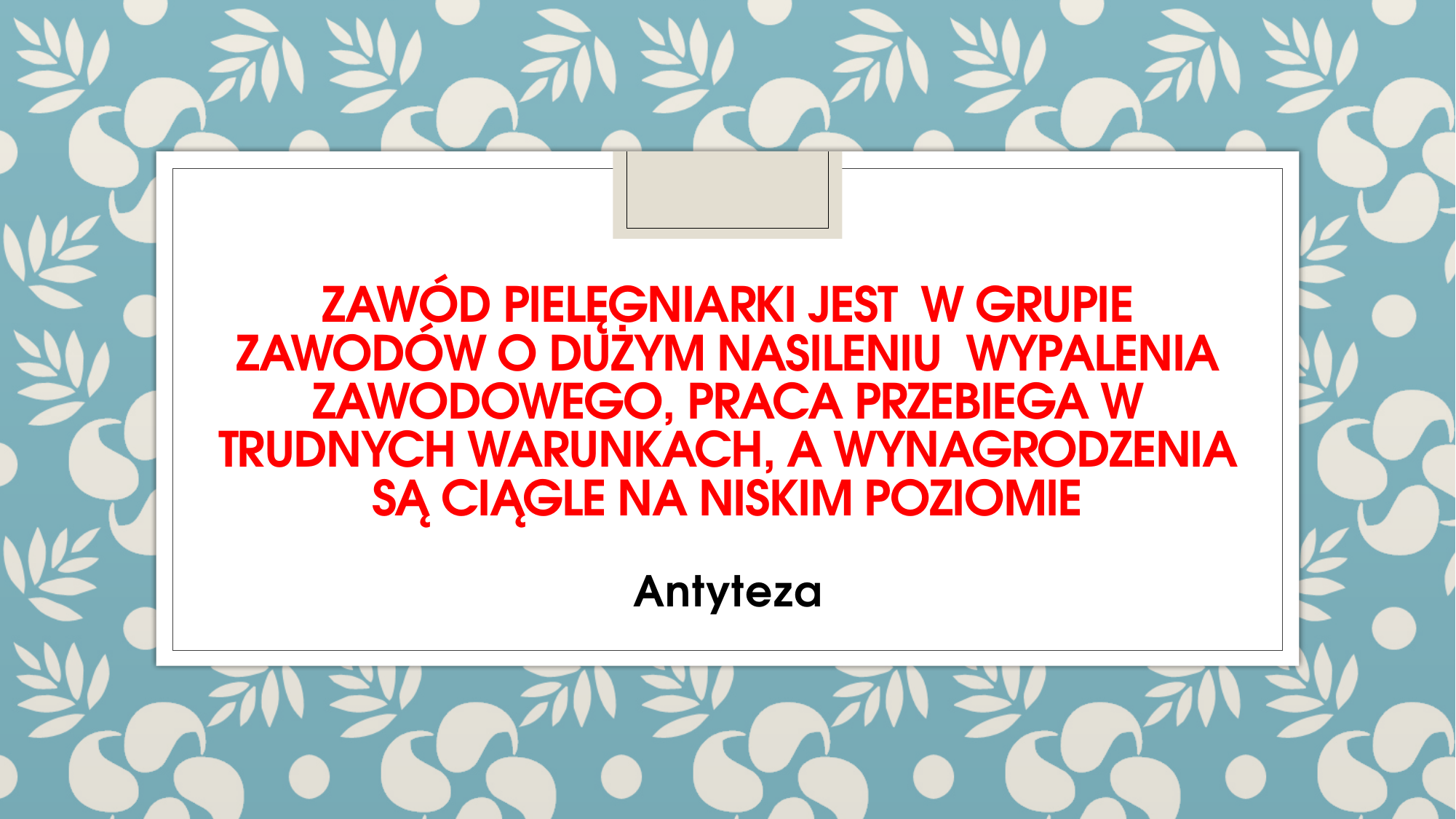

# Zawód Pielęgniarki jest  w grupie zawodów o dużym nasileniu  wypalenia zawodowego, praca przebiega w trudnych warunkach, a wynagrodzenia są ciągle na niskim poziomie
Antyteza